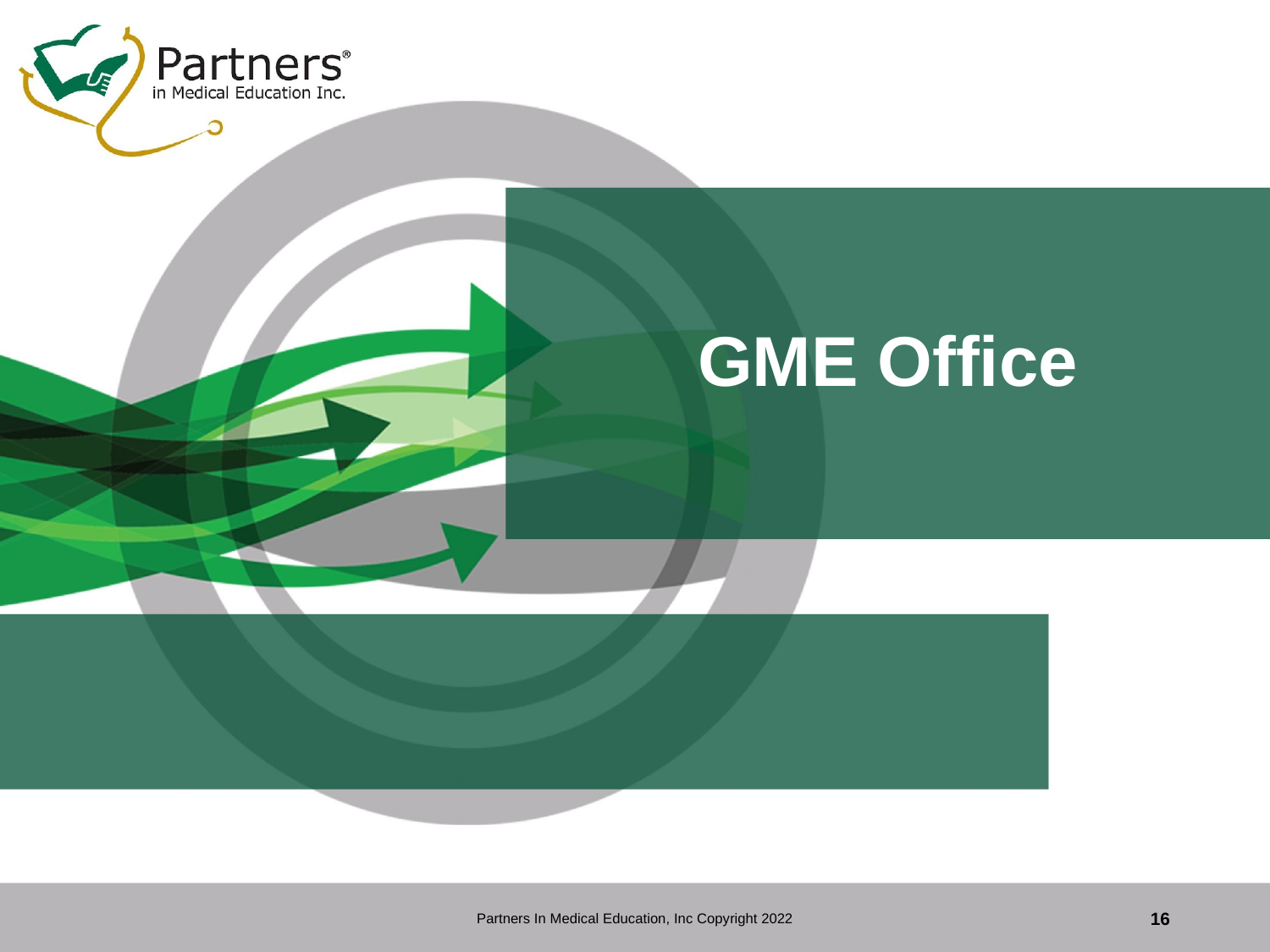

# GME Office
Partners In Medical Education, Inc Copyright 2022
16